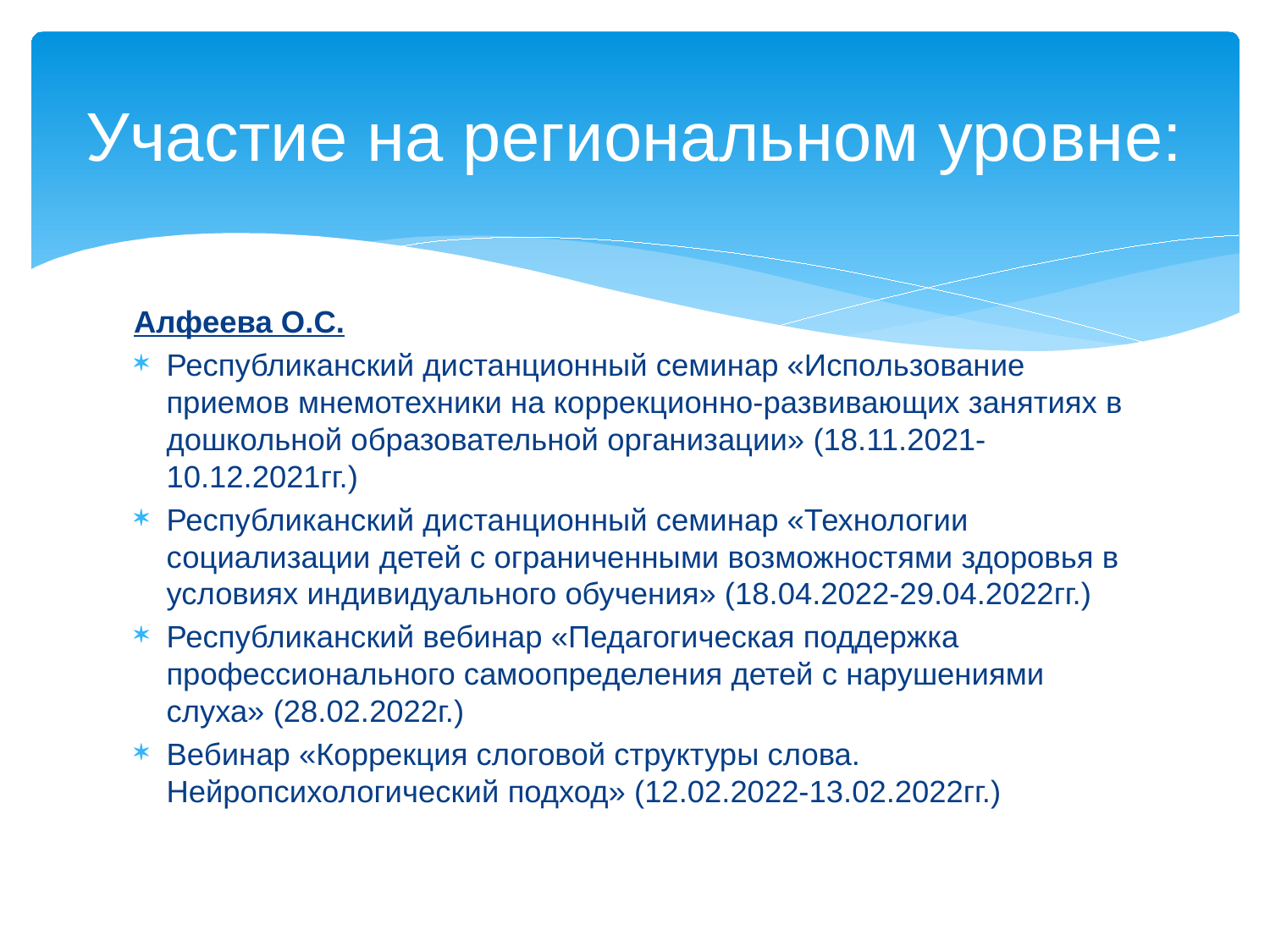

# Участие на региональном уровне:
Алфеева О.С.
Республиканский дистанционный семинар «Использование приемов мнемотехники на коррекционно-развивающих занятиях в дошкольной образовательной организации» (18.11.2021-10.12.2021гг.)
Республиканский дистанционный семинар «Технологии социализации детей с ограниченными возможностями здоровья в условиях индивидуального обучения» (18.04.2022-29.04.2022гг.)
Республиканский вебинар «Педагогическая поддержка профессионального самоопределения детей с нарушениями слуха» (28.02.2022г.)
Вебинар «Коррекция слоговой структуры слова. Нейропсихологический подход» (12.02.2022-13.02.2022гг.)